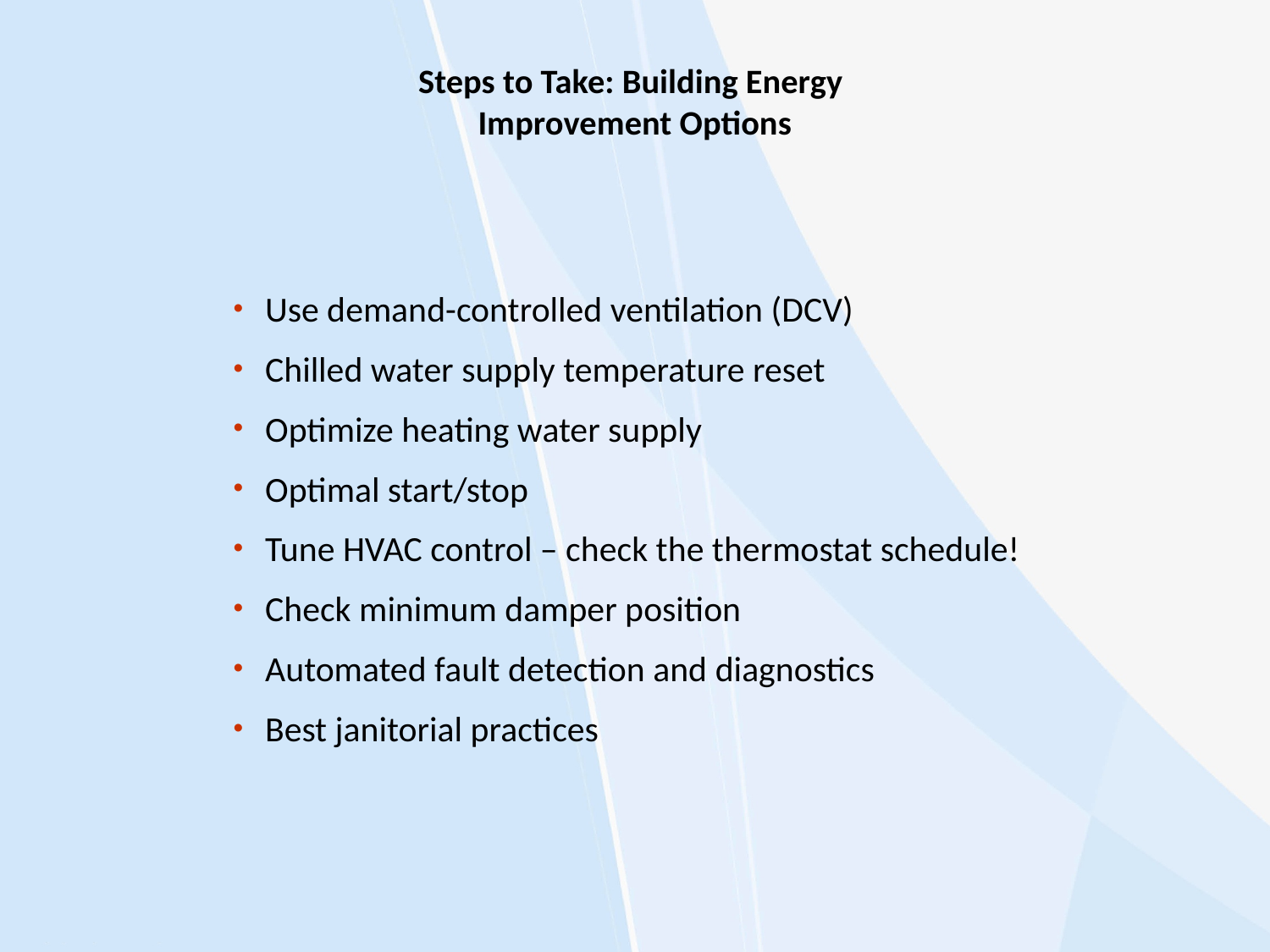

# Steps to Take: Building Energy Improvement Options

Use demand-controlled ventilation (DCV)
Chilled water supply temperature reset
Optimize heating water supply
Optimal start/stop
Tune HVAC control – check the thermostat schedule!
Check minimum damper position
Automated fault detection and diagnostics
Best janitorial practices